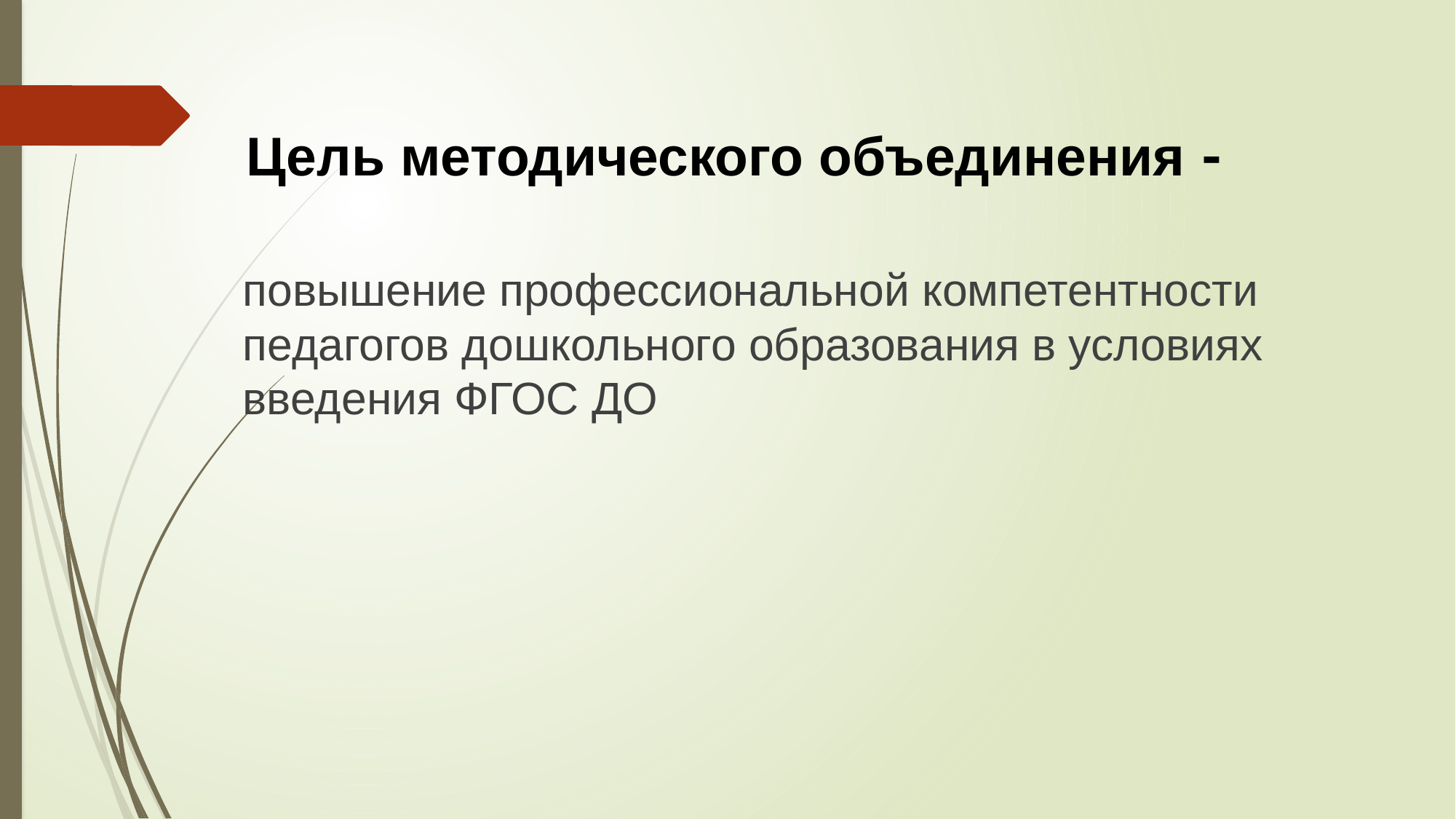

# Цель методического объединения -
повышение профессиональной компетентности педагогов дошкольного образования в условиях введения ФГОС ДО